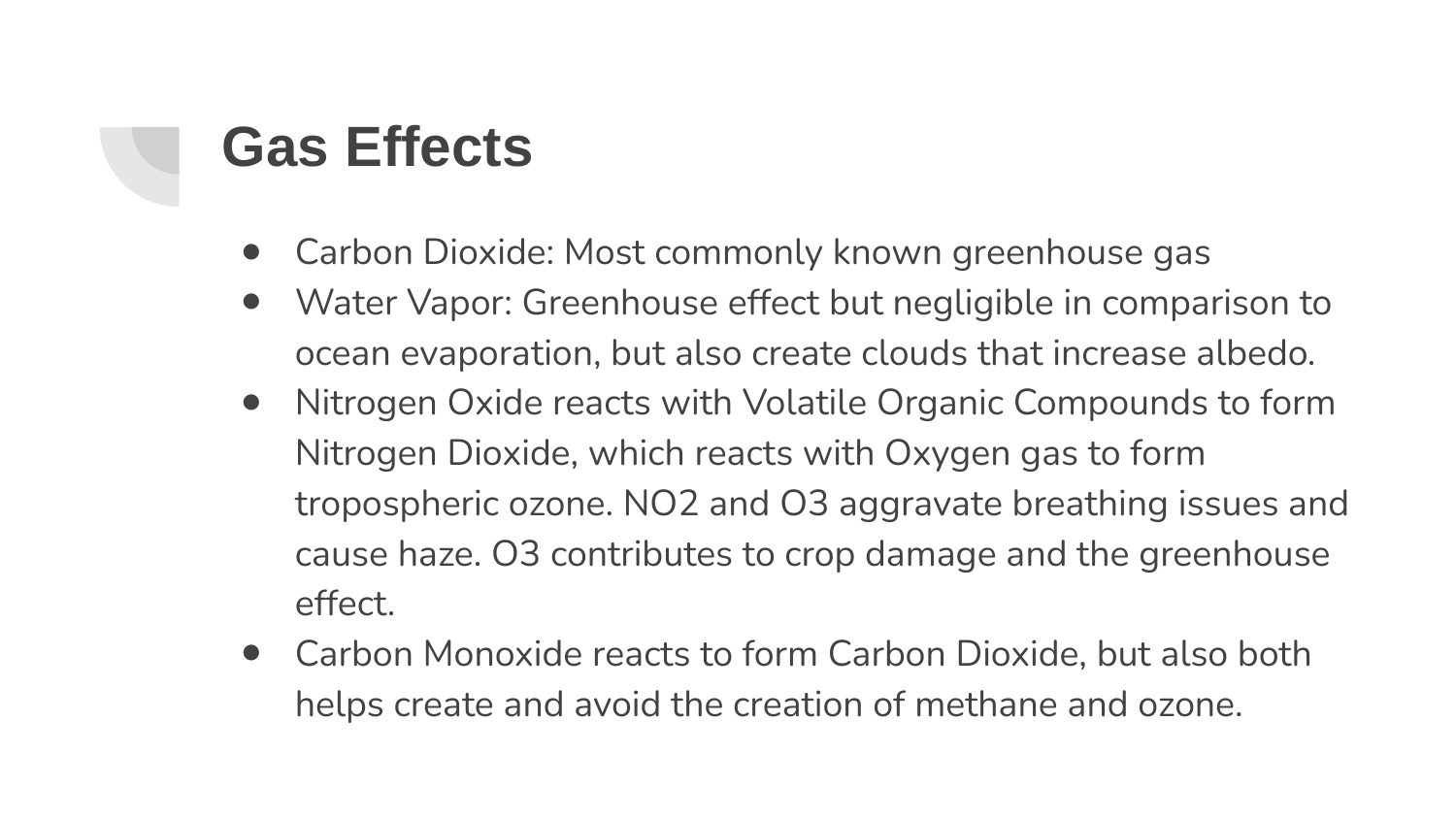

# Gas Effects
Carbon Dioxide: Most commonly known greenhouse gas
Water Vapor: Greenhouse effect but negligible in comparison to ocean evaporation, but also create clouds that increase albedo.
Nitrogen Oxide reacts with Volatile Organic Compounds to form Nitrogen Dioxide, which reacts with Oxygen gas to form tropospheric ozone. NO2 and O3 aggravate breathing issues and  cause haze. O3 contributes to crop damage and the greenhouse effect.
Carbon Monoxide reacts to form Carbon Dioxide, but also both helps create and avoid the creation of methane and ozone.